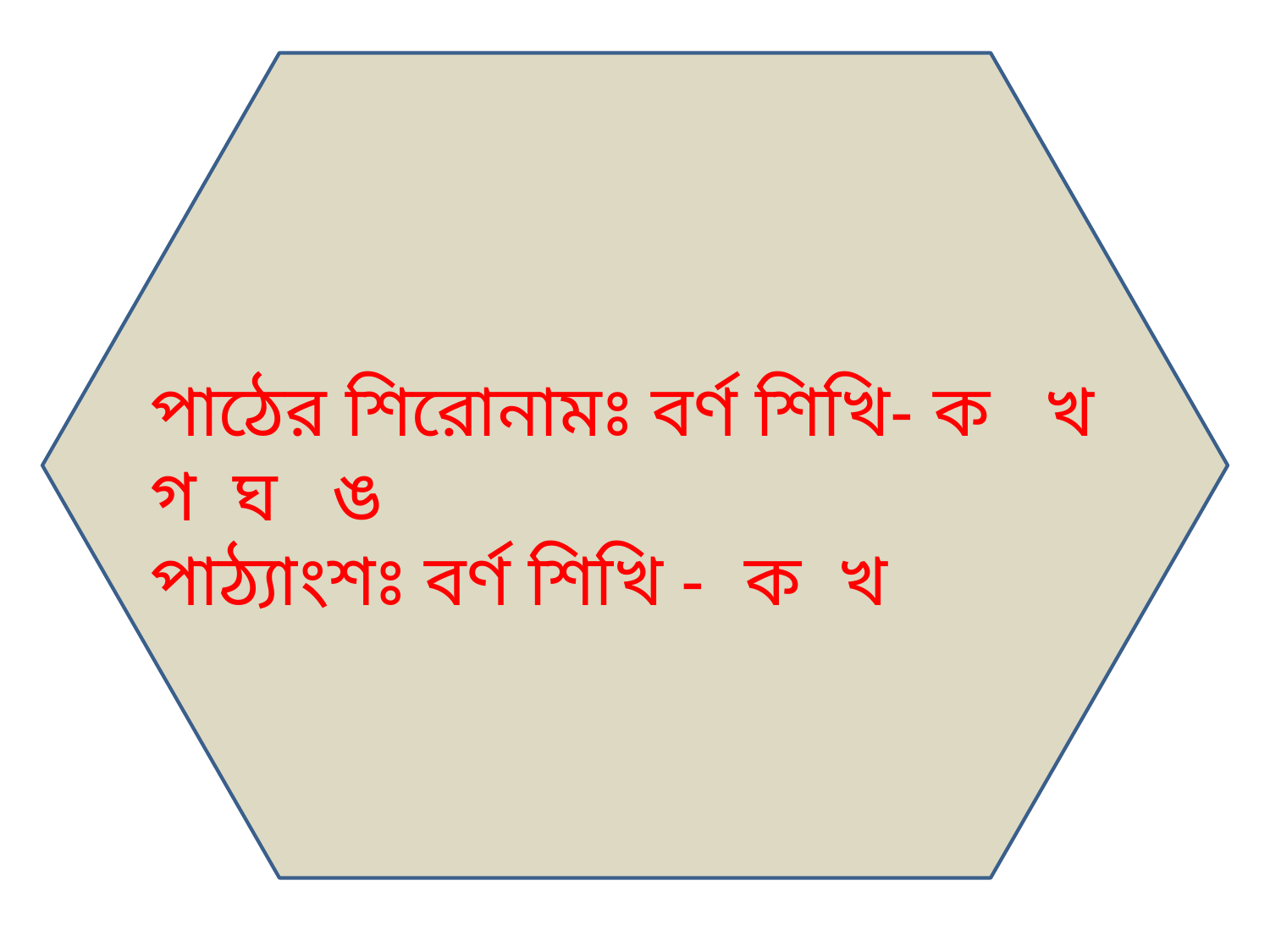

পাঠের শিরোনামঃ বর্ণ শিখি- ক   খ  গ  ঘ   ঙ
পাঠ্যাংশঃ বর্ণ শিখি -  ক  খ